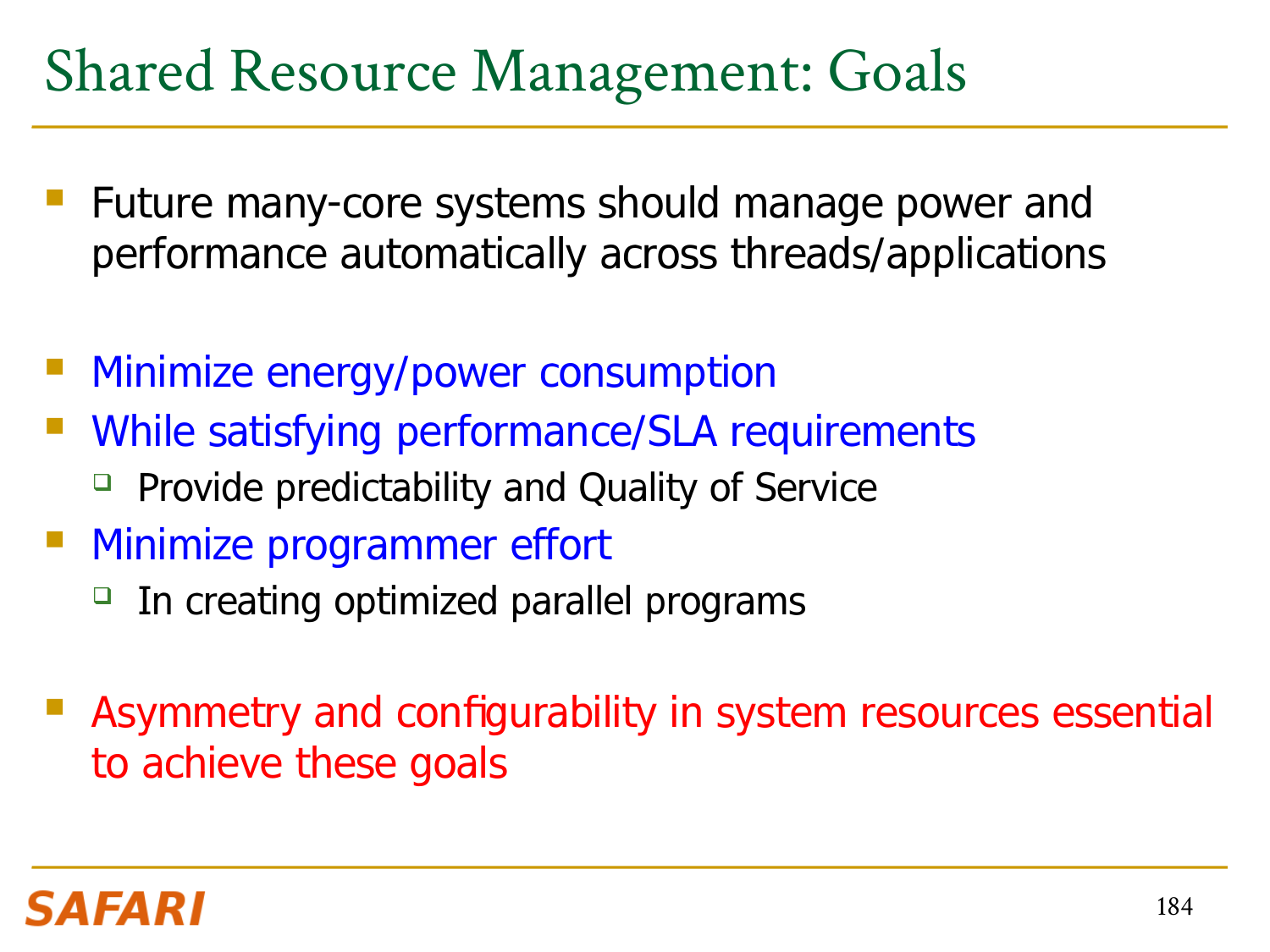

# Shared Resource Management: Goals
Future many-core systems should manage power and performance automatically across threads/applications

Minimize energy/power consumption
While satisfying performance/SLA requirements
Provide predictability and Quality of Service
Minimize programmer effort
In creating optimized parallel programs

Asymmetry and configurability in system resources essential to achieve these goals

184